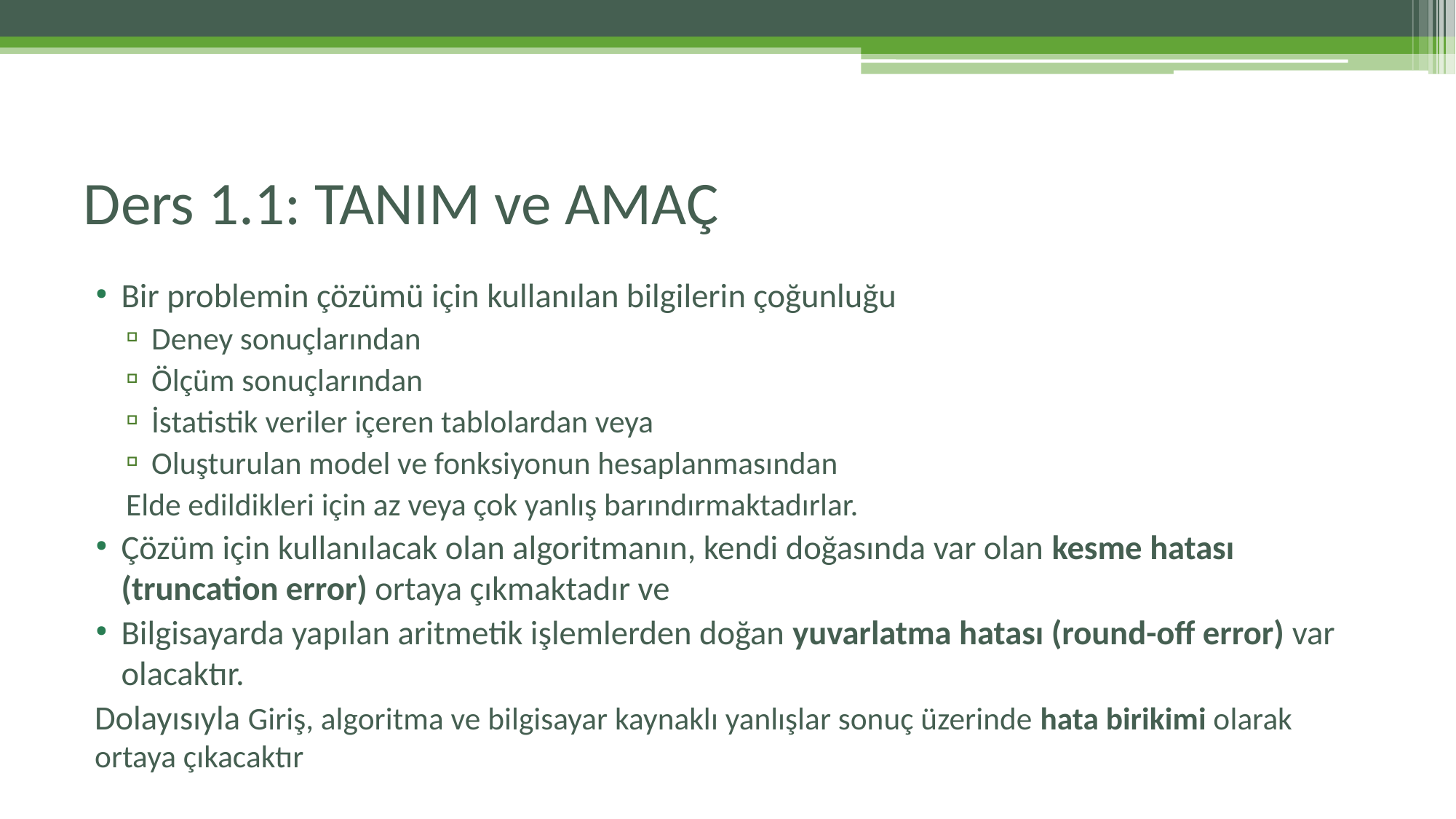

# Ders 1.1: TANIM ve AMAÇ
Bir problemin çözümü için kullanılan bilgilerin çoğunluğu
Deney sonuçlarından
Ölçüm sonuçlarından
İstatistik veriler içeren tablolardan veya
Oluşturulan model ve fonksiyonun hesaplanmasından
Elde edildikleri için az veya çok yanlış barındırmaktadırlar.
Çözüm için kullanılacak olan algoritmanın, kendi doğasında var olan kesme hatası (truncation error) ortaya çıkmaktadır ve
Bilgisayarda yapılan aritmetik işlemlerden doğan yuvarlatma hatası (round-off error) var olacaktır.
Dolayısıyla Giriş, algoritma ve bilgisayar kaynaklı yanlışlar sonuç üzerinde hata birikimi olarak ortaya çıkacaktır